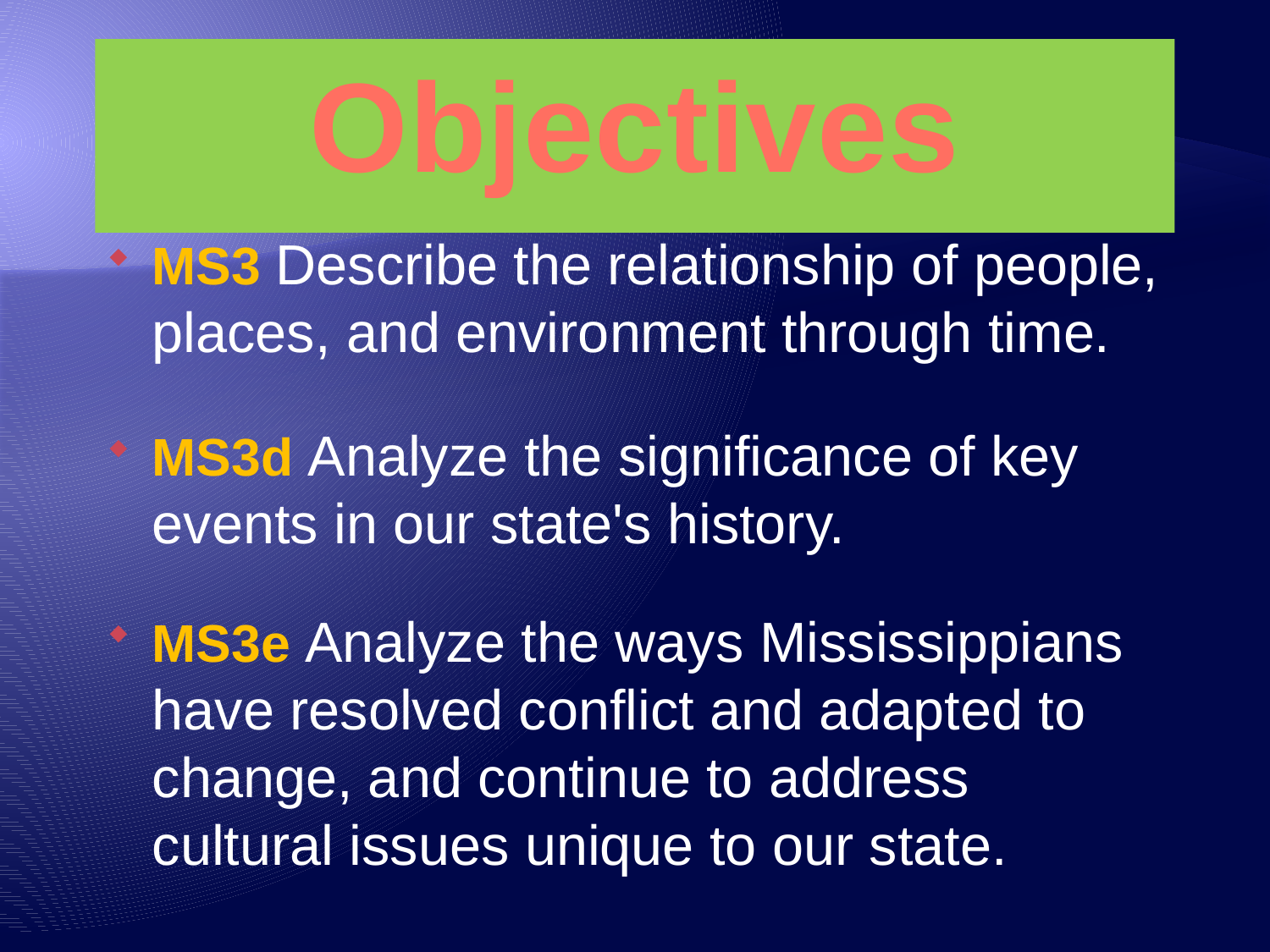

Objectives
MS3 Describe the relationship of people, places, and environment through time.

MS3d Analyze the significance of key events in our state's history.

MS3e Analyze the ways Mississippians have resolved conflict and adapted to change, and continue to address cultural issues unique to our state.